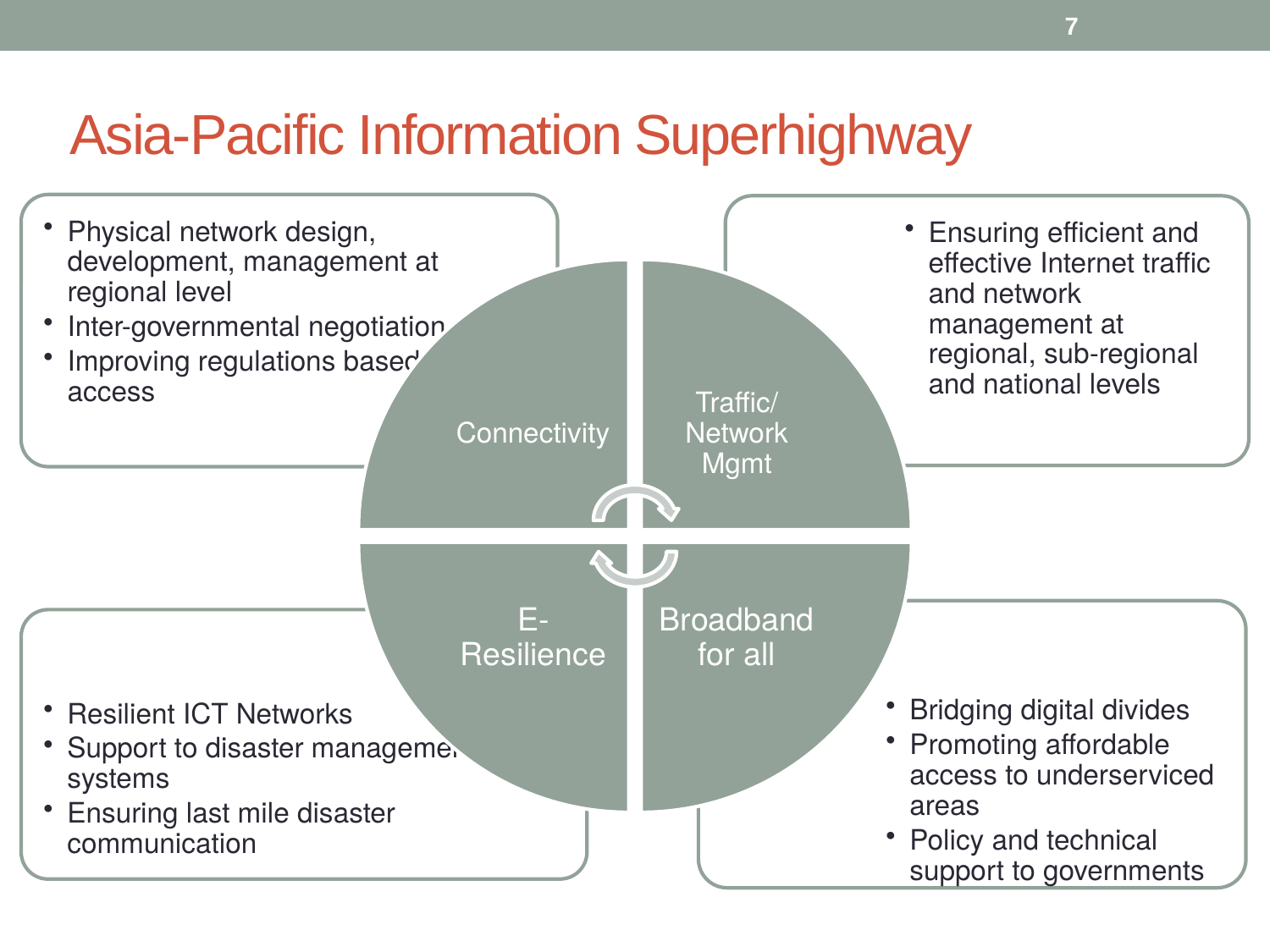

7
# Asia-Pacific Information Superhighway
Bridging digital divides
Promoting affordable access to underserviced areas
Policy and technical support to governments
Resilient ICT Networks
Support to disaster management systems
Ensuring last mile disaster communication

Ensuring efficient and effective Internet traffic and network management at regional, sub-regional and national levels
Physical network design, development, management at regional level
Inter-governmental negotiation
Improving regulations based on open access
Connectivity
Traffic/ Network Mgmt
Broadband for all
E-Resilience